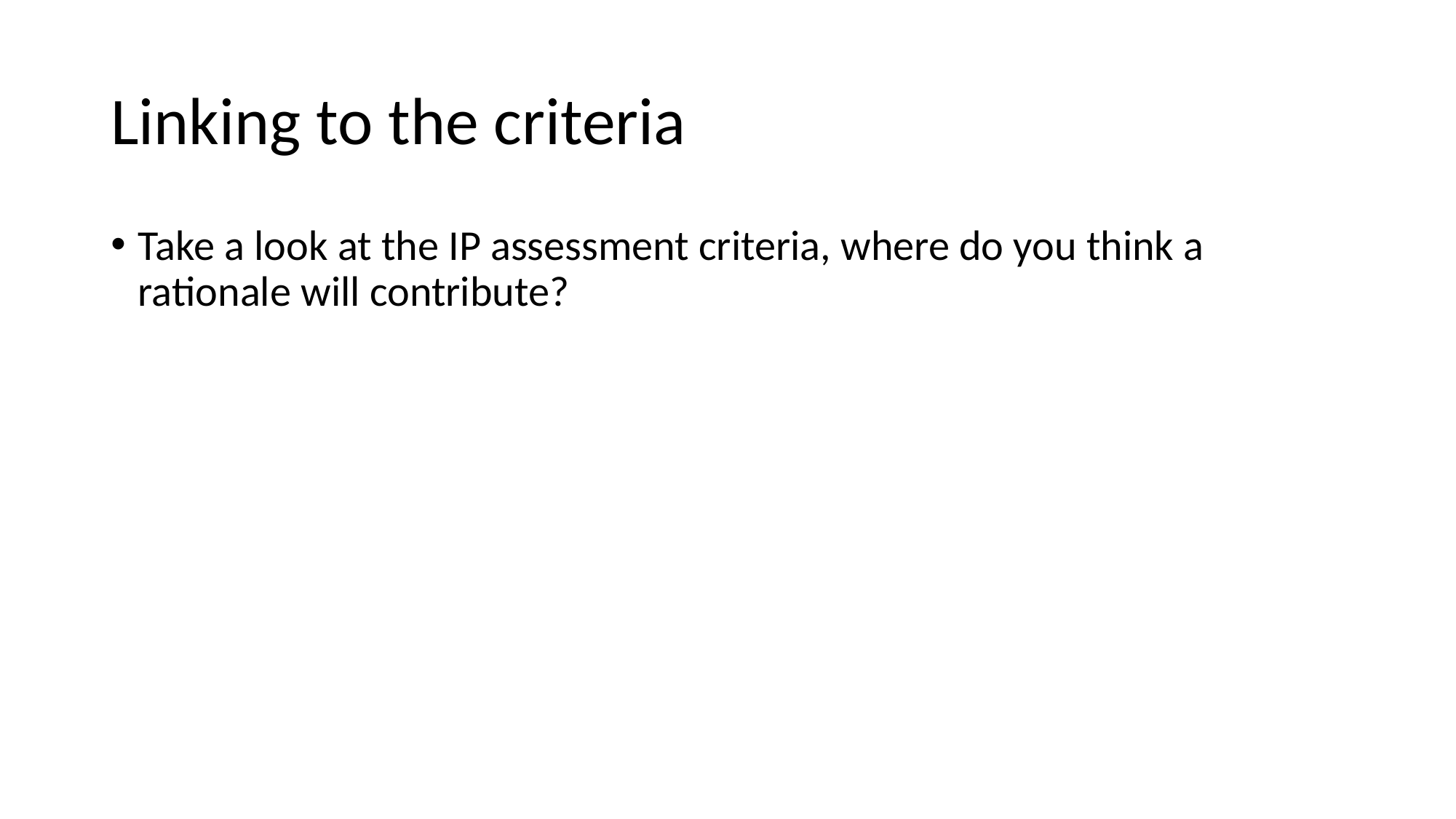

# Linking to the criteria
Take a look at the IP assessment criteria, where do you think a rationale will contribute?